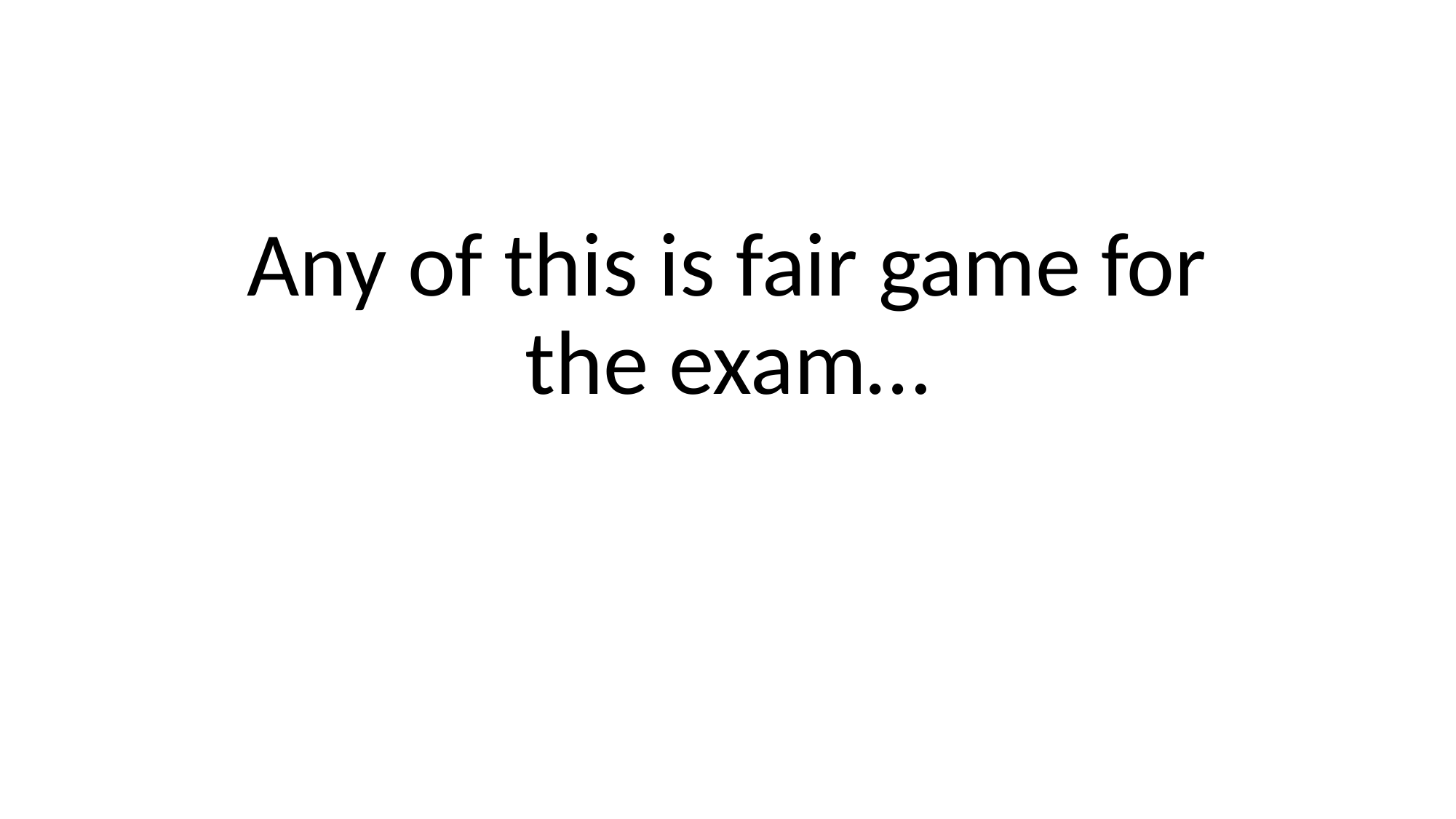

# Any of this is fair game for the exam…